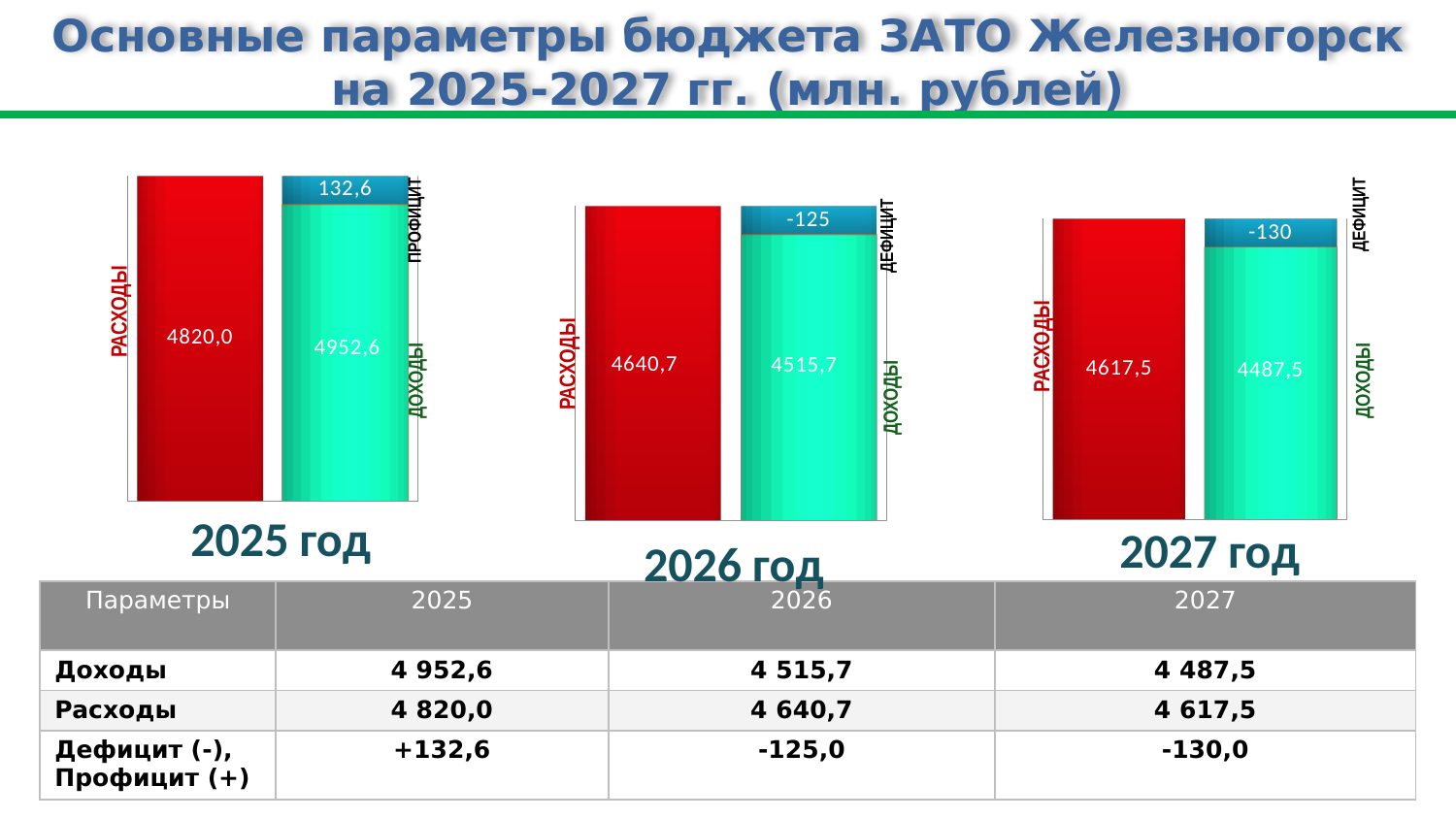

# Основные параметры бюджета ЗАТО Железногорск на 2025-2027 гг. (млн. рублей)

[unsupported chart]

ПРОФИЦИТ
РАСХОДЫ
ДОХОДЫ
2025 год

[unsupported chart]

ДЕФИЦИТ
РАСХОДЫ
ДОХОДЫ
2027 год

[unsupported chart]

ДЕФИЦИТ
РАСХОДЫ
ДОХОДЫ
2026 год
| Параметры | 2025 | 2026 | 2027 |
| --- | --- | --- | --- |
| Доходы | 4 952,6 | 4 515,7 | 4 487,5 |
| Расходы | 4 820,0 | 4 640,7 | 4 617,5 |
| Дефицит (-), Профицит (+) | +132,6 | -125,0 | -130,0 |